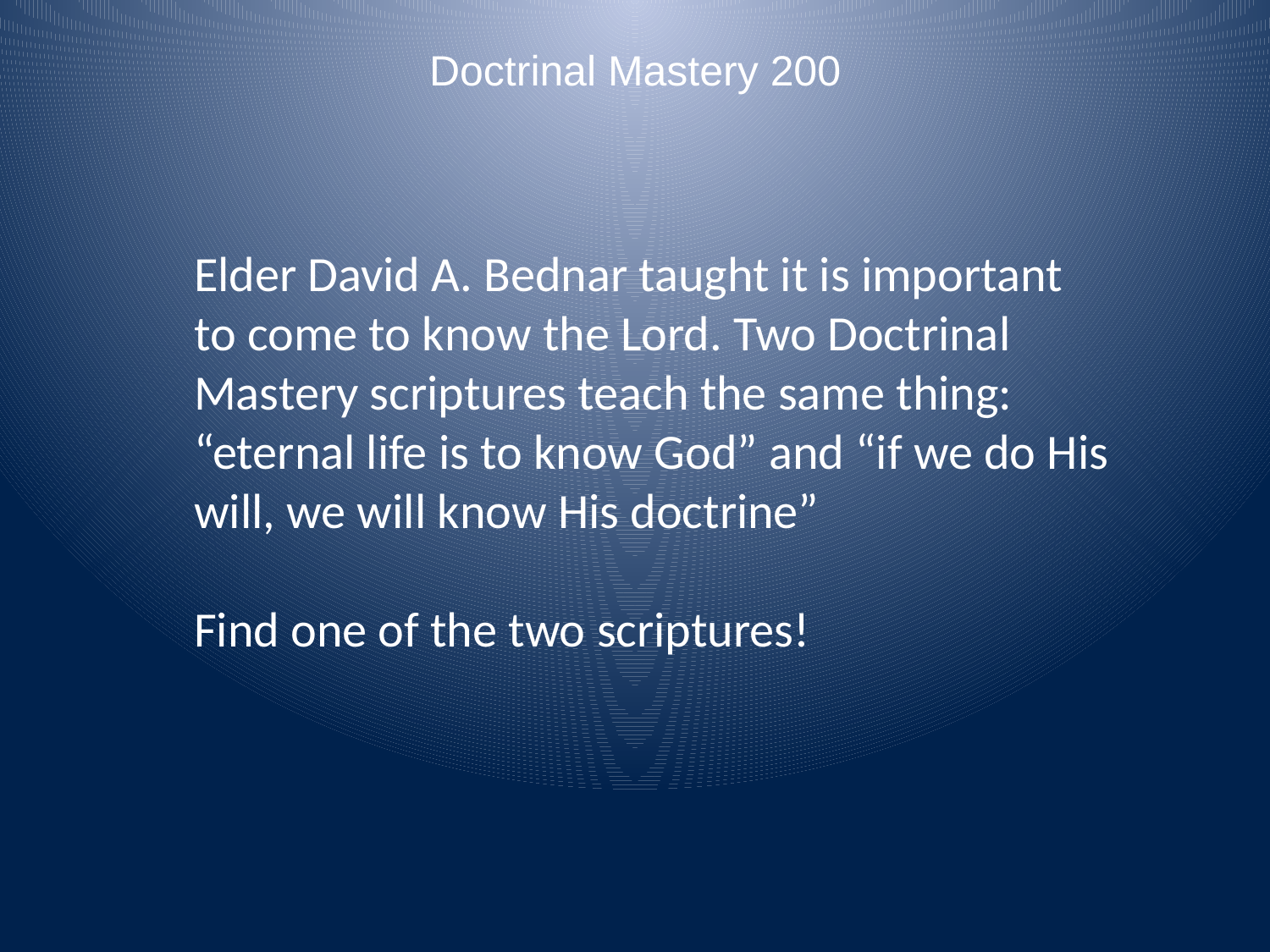

Doctrinal Mastery 200
Elder David A. Bednar taught it is important to come to know the Lord. Two Doctrinal Mastery scriptures teach the same thing: “eternal life is to know God” and “if we do His will, we will know His doctrine”

Find one of the two scriptures!